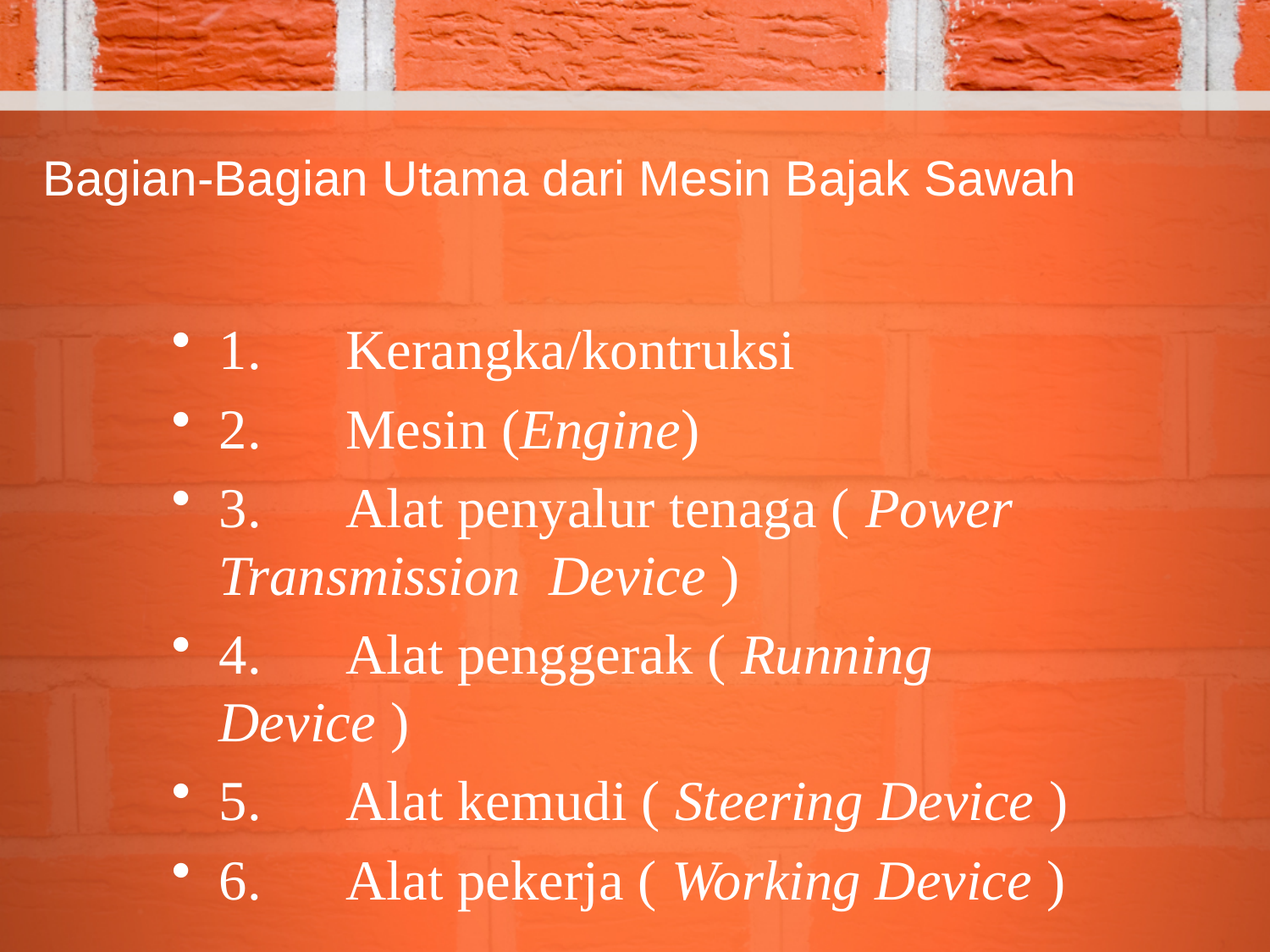

# Bagian-Bagian Utama dari Mesin Bajak Sawah
1.	Kerangka/kontruksi
2.	Mesin (Engine)
3.	Alat penyalur tenaga ( Power Transmission  Device )
4.	Alat penggerak ( Running Device )
5.	Alat kemudi ( Steering Device )
6.	Alat pekerja ( Working Device )